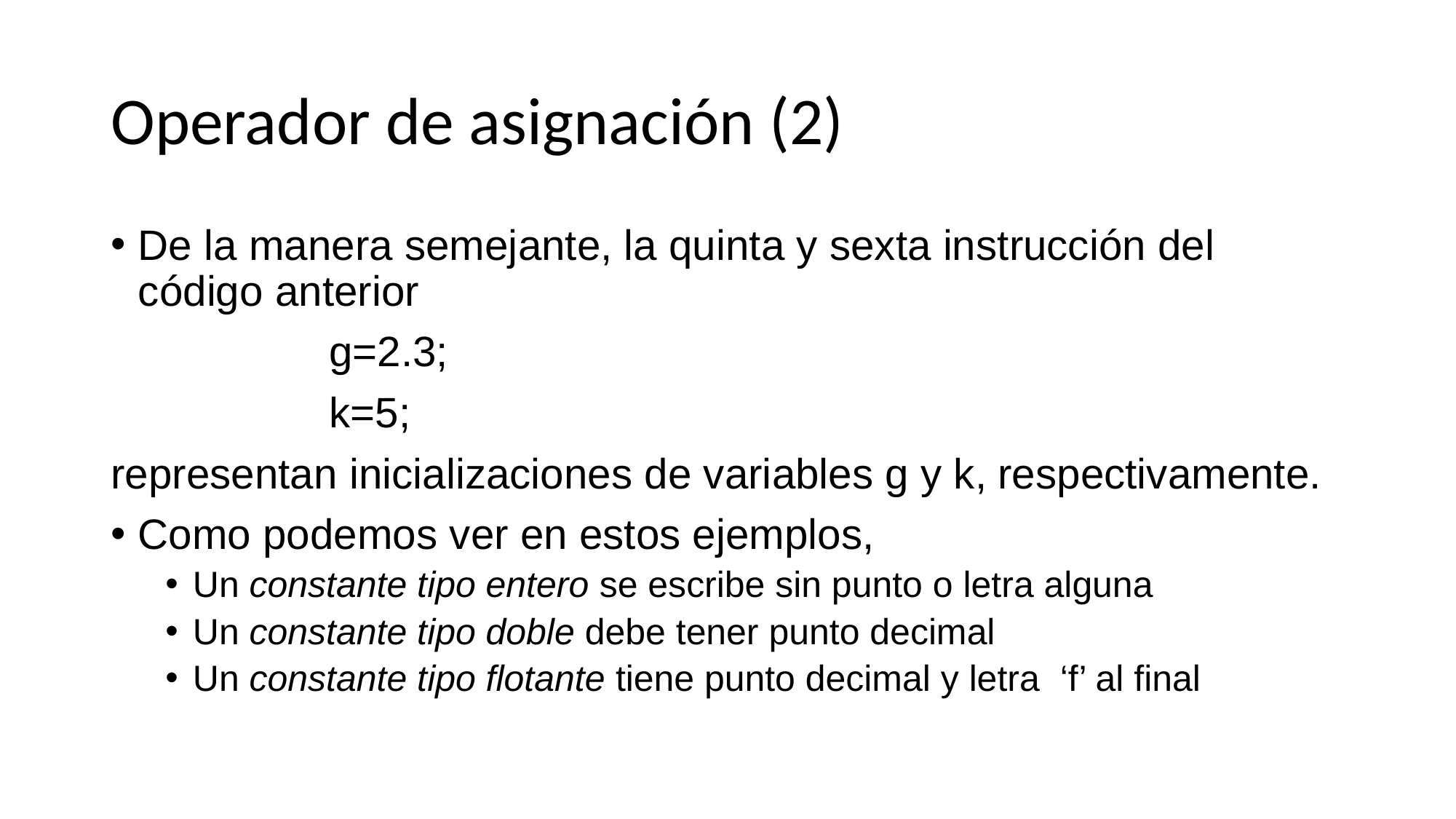

# Operador de asignación (2)
De la manera semejante, la quinta y sexta instrucción del código anterior
		g=2.3;
		k=5;
representan inicializaciones de variables g y k, respectivamente.
Como podemos ver en estos ejemplos,
Un constante tipo entero se escribe sin punto o letra alguna
Un constante tipo doble debe tener punto decimal
Un constante tipo flotante tiene punto decimal y letra  ‘f’ al final